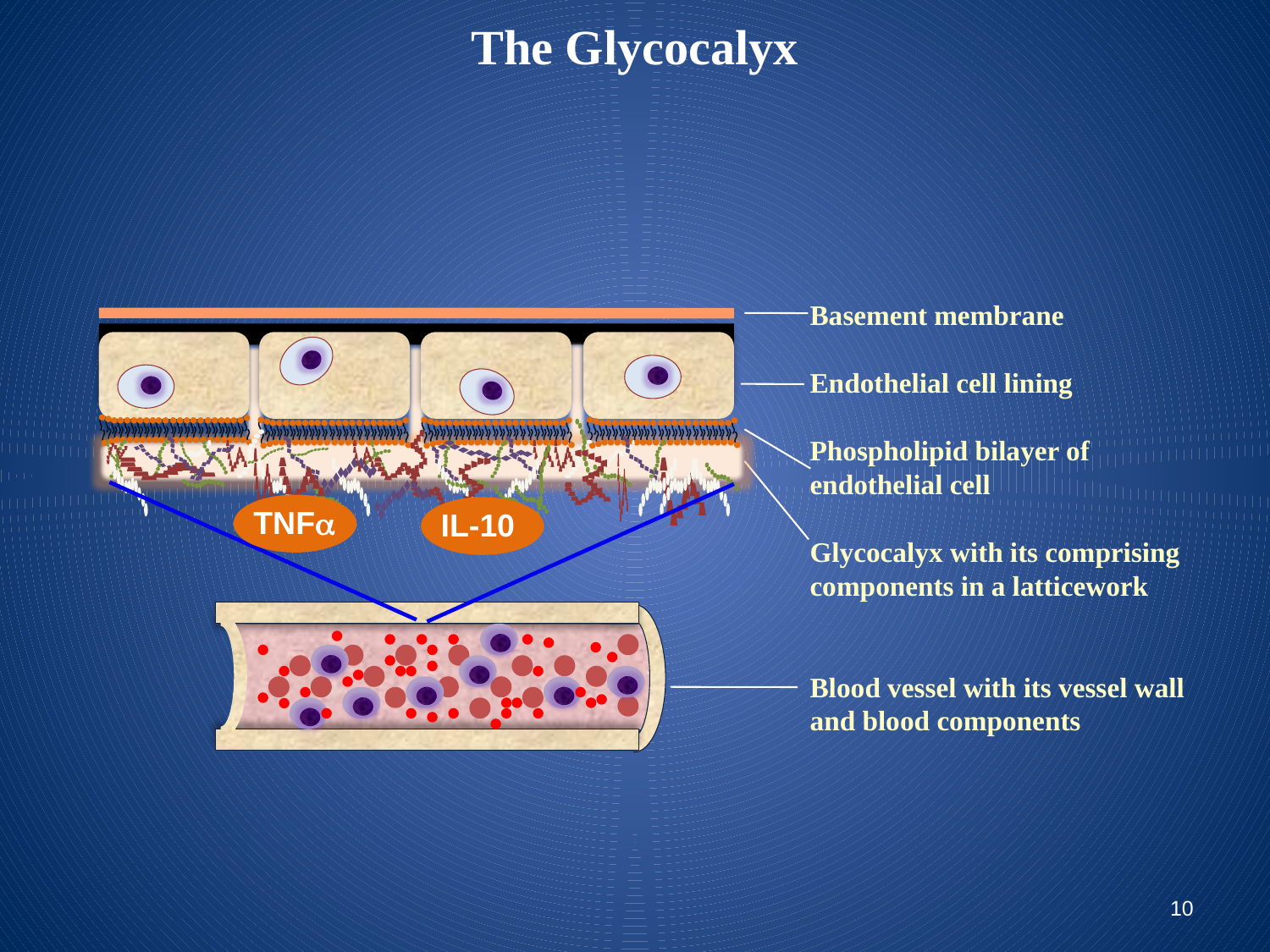

The Glycocalyx
Basement membrane

Endothelial cell lining

Phospholipid bilayer of endothelial cell

Glycocalyx with its comprising components in a latticework

Blood vessel with its vessel wall and blood components

TNFα

IL-10

10